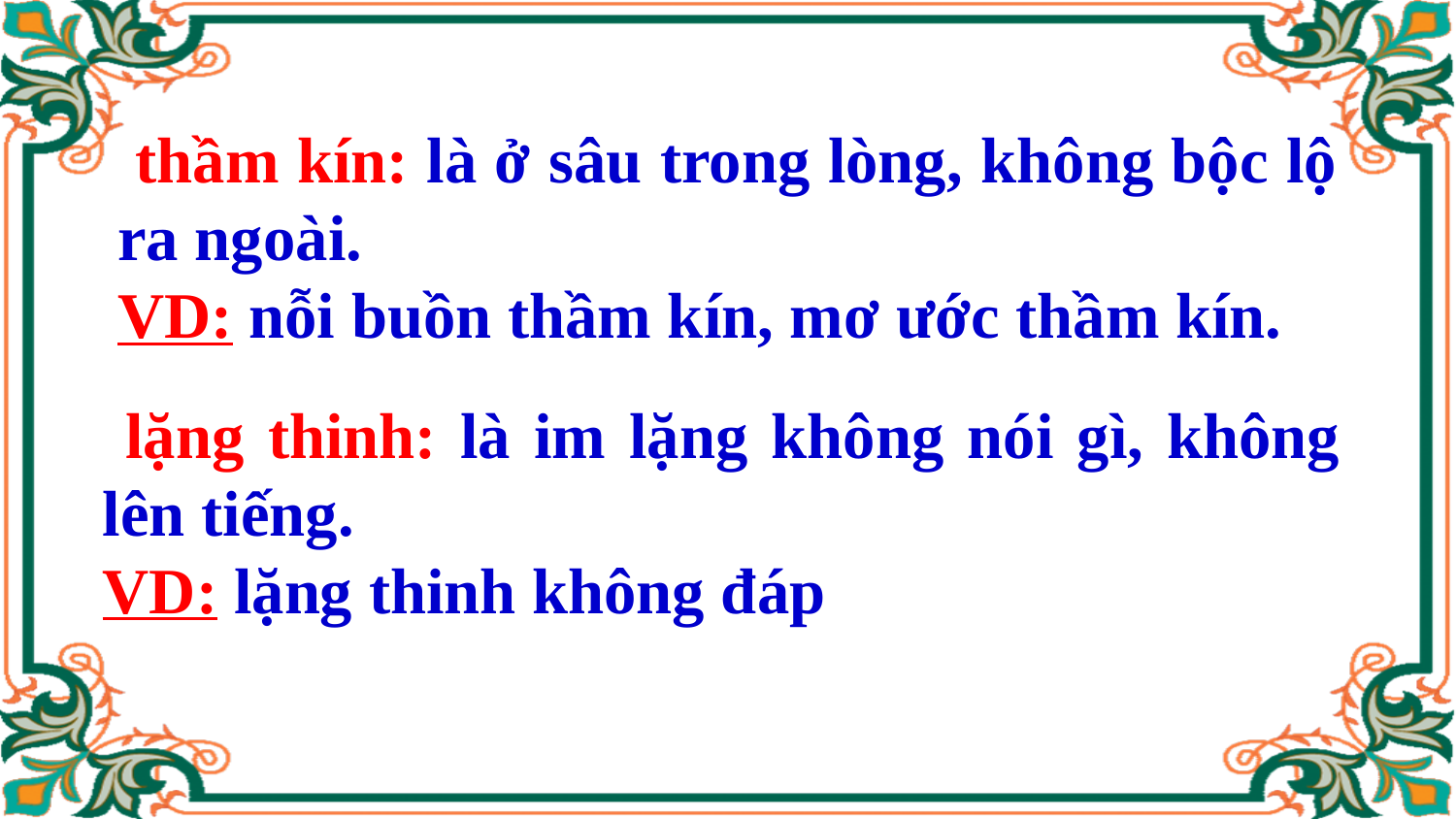

thầm kín: là ở sâu trong lòng, không bộc lộ ra ngoài.
VD: nỗi buồn thầm kín, mơ ước thầm kín.
 lặng thinh: là im lặng không nói gì, không lên tiếng.
VD: lặng thinh không đáp